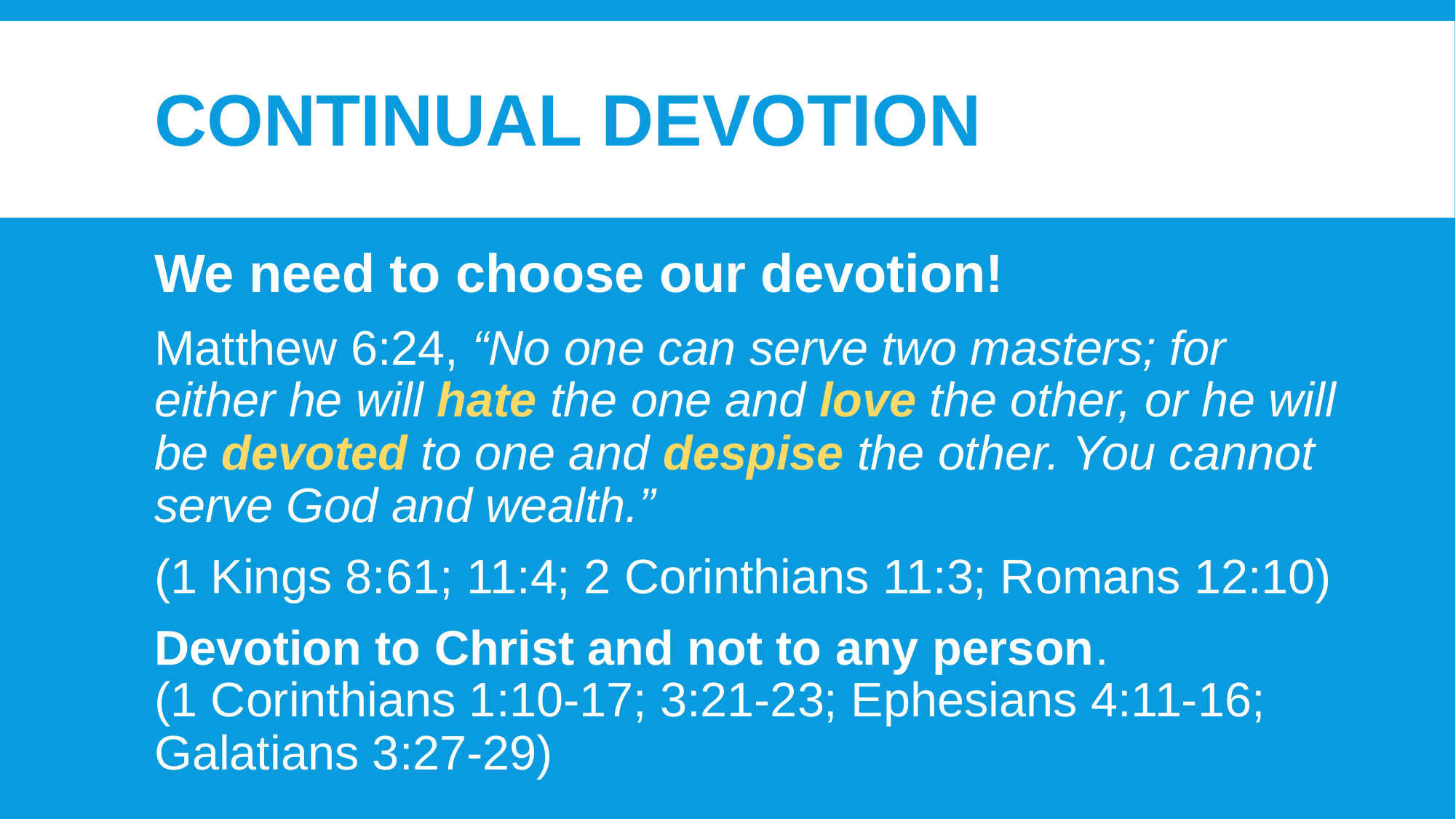

# Continual Devotion
We need to choose our devotion!
Matthew 6:24, “No one can serve two masters; for either he will hate the one and love the other, or he will be devoted to one and despise the other. You cannot serve God and wealth.”
(1 Kings 8:61; 11:4; 2 Corinthians 11:3; Romans 12:10)
Devotion to Christ and not to any person.
(1 Corinthians 1:10-17; 3:21-23; Ephesians 4:11-16; Galatians 3:27-29)